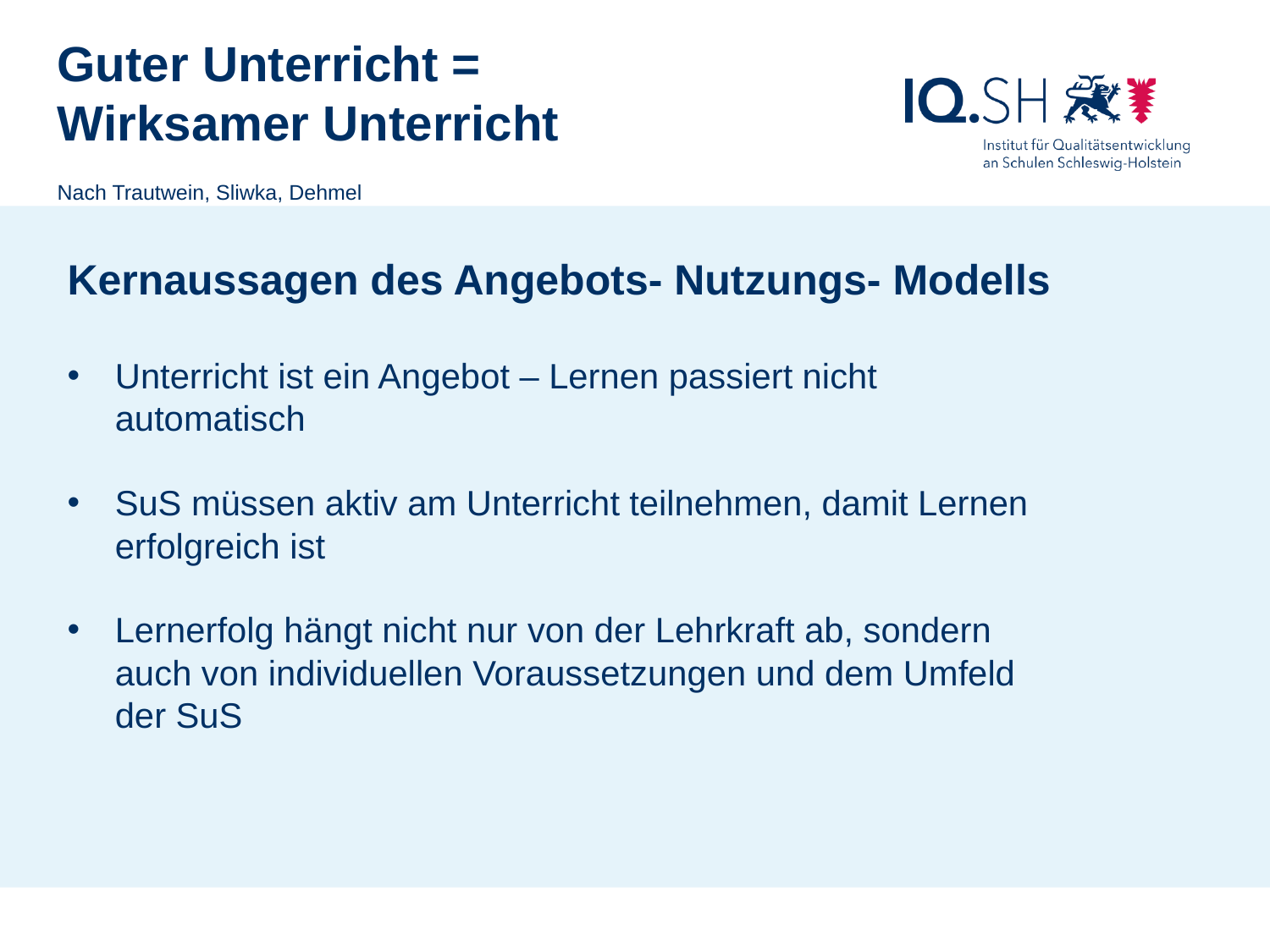

Guter Unterricht = Wirksamer Unterricht
Nach Trautwein, Sliwka, Dehmel
Kernaussagen des Angebots- Nutzungs- Modells

Unterricht ist ein Angebot – Lernen passiert nicht automatisch

SuS müssen aktiv am Unterricht teilnehmen, damit Lernen erfolgreich ist

Lernerfolg hängt nicht nur von der Lehrkraft ab, sondern auch von individuellen Voraussetzungen und dem Umfeld der SuS
Schulrecht Gym/GemS, Sebastian Marcks, Kronshagen, 9.11.2016